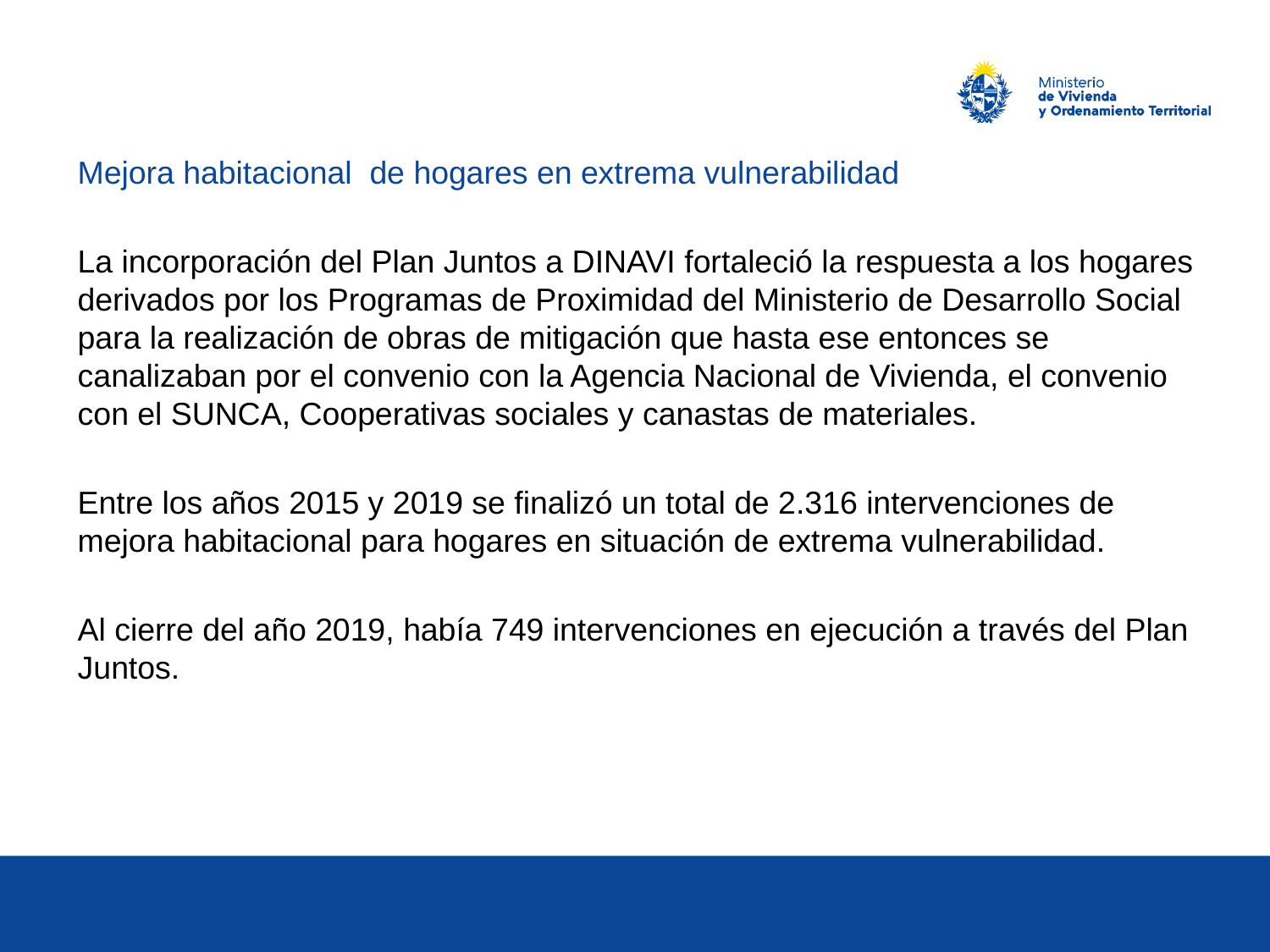

Mejora habitacional  de hogares en extrema vulnerabilidad

La incorporación del Plan Juntos a DINAVI fortaleció la respuesta a los hogares derivados por los Programas de Proximidad del Ministerio de Desarrollo Social  para la realización de obras de mitigación que hasta ese entonces se canalizaban por el convenio con la Agencia Nacional de Vivienda, el convenio con el SUNCA, Cooperativas sociales y canastas de materiales.

Entre los años 2015 y 2019 se finalizó un total de 2.316 intervenciones de mejora habitacional para hogares en situación de extrema vulnerabilidad.

Al cierre del año 2019, había 749 intervenciones en ejecución a través del Plan Juntos.